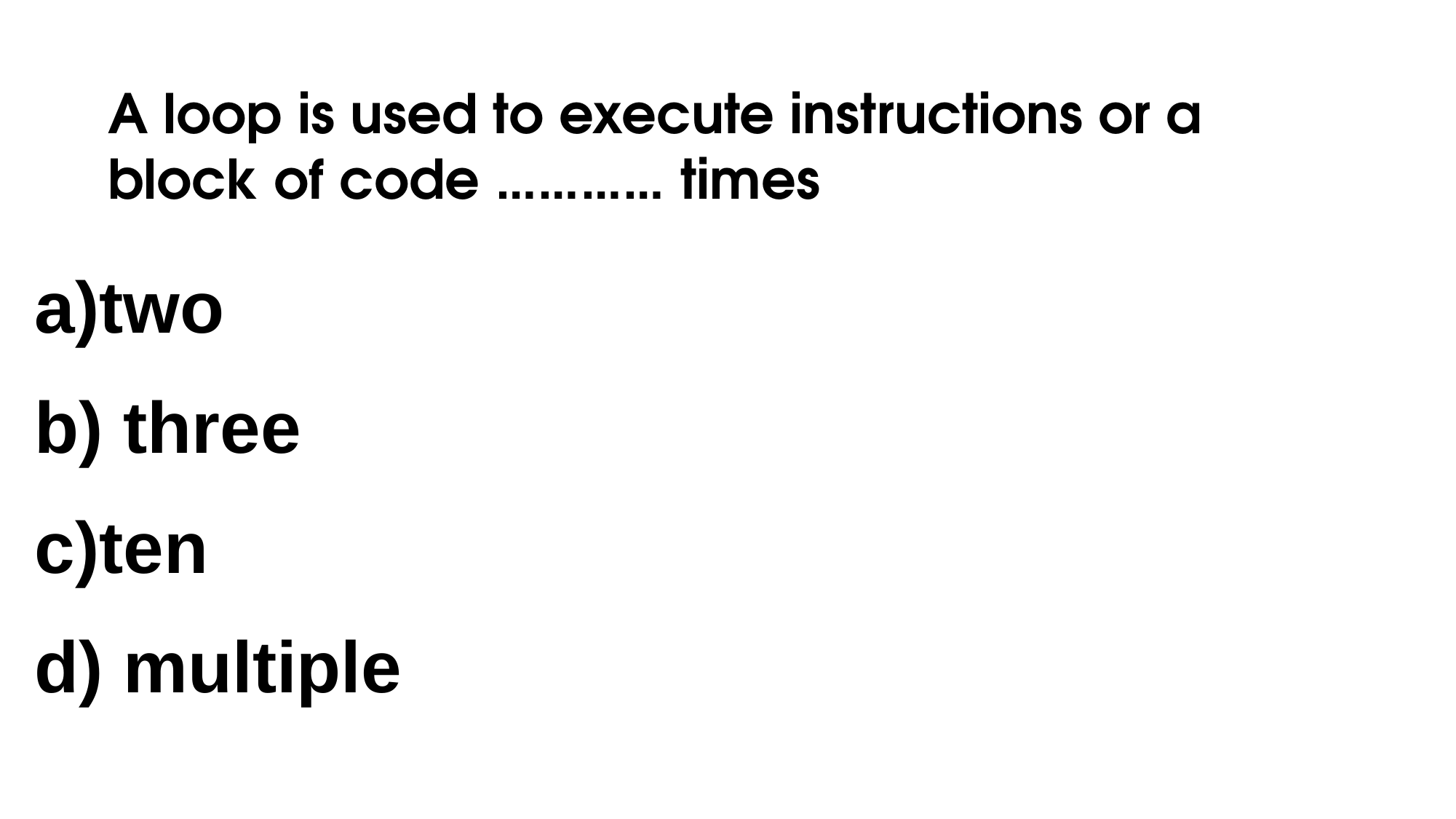

# A loop is used to execute instructions or a block of code ………… times
a)two
b) three
c)ten
d) multiple